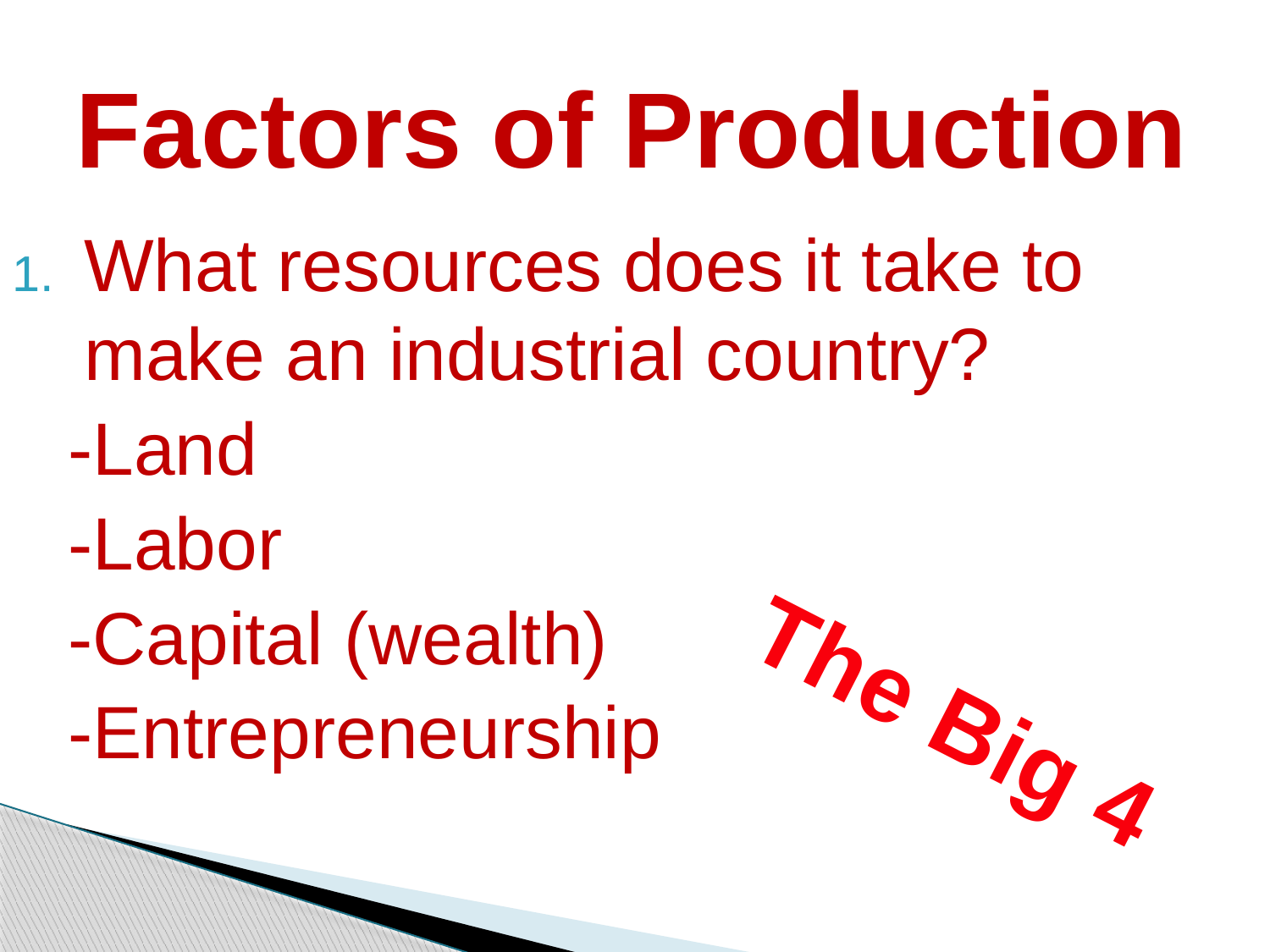

# Factors of Production
What resources does it take to make an industrial country?
-Land
-Labor
-Capital (wealth)
-Entrepreneurship
The Big 4